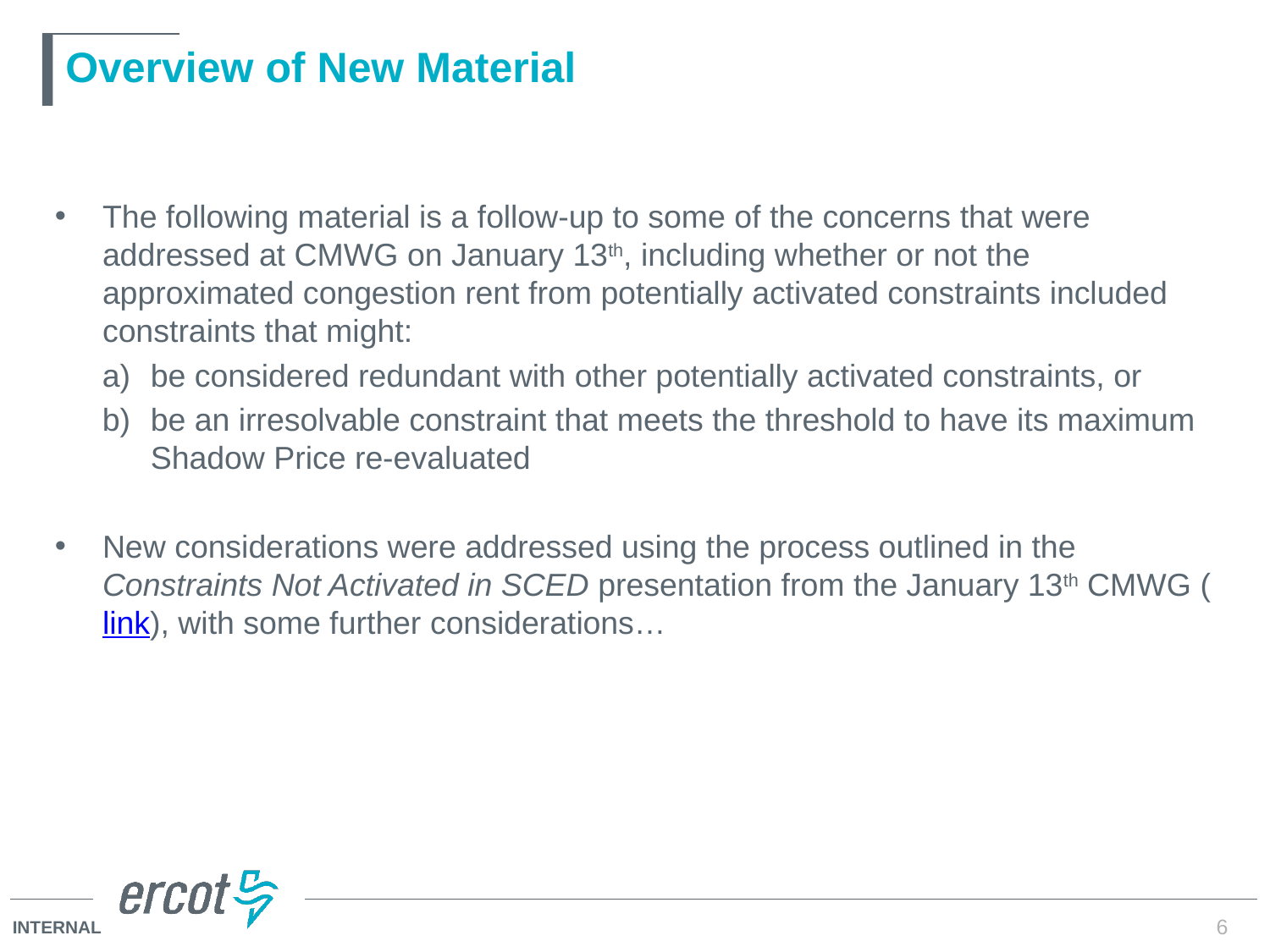

# Overview of New Material
The following material is a follow-up to some of the concerns that were addressed at CMWG on January 13th, including whether or not the approximated congestion rent from potentially activated constraints included constraints that might:
be considered redundant with other potentially activated constraints, or
be an irresolvable constraint that meets the threshold to have its maximum Shadow Price re-evaluated

New considerations were addressed using the process outlined in the Constraints Not Activated in SCED presentation from the January 13th CMWG (link), with some further considerations…
6